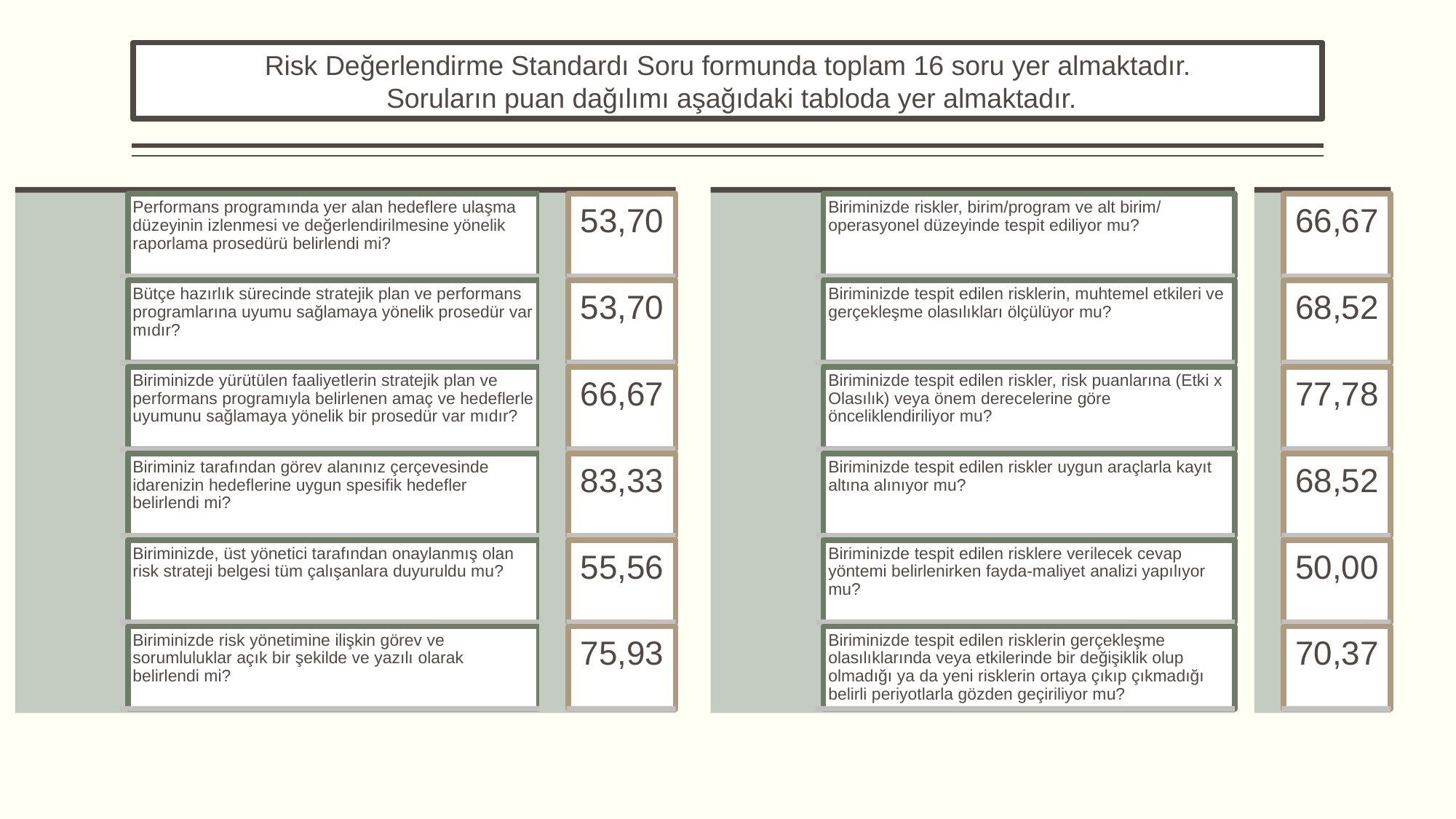

Risk Değerlendirme Standardı Soru formunda toplam 16 soru yer almaktadır.
 Soruların puan dağılımı aşağıdaki tabloda yer almaktadır.

Performans programında yer alan hedeflere ulaşma düzeyinin izlenmesi ve değerlendirilmesine yönelik raporlama prosedürü belirlendi mi?
Bütçe hazırlık sürecinde stratejik plan ve performans programlarına uyumu sağlamaya yönelik prosedür var mıdır?
Biriminizde yürütülen faaliyetlerin stratejik plan ve performans programıyla belirlenen amaç ve hedeflerle uyumunu sağlamaya yönelik bir prosedür var mıdır?
Biriminiz tarafından görev alanınız çerçevesinde idarenizin hedeflerine uygun spesifik hedefler belirlendi mi?
Biriminizde, üst yönetici tarafından onaylanmış olan risk strateji belgesi tüm çalışanlara duyuruldu mu?
Biriminizde risk yönetimine ilişkin görev ve sorumluluklar açık bir şekilde ve yazılı olarak belirlendi mi?

53,70
53,70
66,67
83,33
55,56
75,93

Biriminizde riskler, birim/program ve alt birim/ operasyonel düzeyinde tespit ediliyor mu?
Biriminizde tespit edilen risklerin, muhtemel etkileri ve gerçekleşme olasılıkları ölçülüyor mu?
Biriminizde tespit edilen riskler, risk puanlarına (Etki x Olasılık) veya önem derecelerine göre önceliklendiriliyor mu?
Biriminizde tespit edilen riskler uygun araçlarla kayıt altına alınıyor mu?
Biriminizde tespit edilen risklere verilecek cevap yöntemi belirlenirken fayda-maliyet analizi yapılıyor mu?
Biriminizde tespit edilen risklerin gerçekleşme olasılıklarında veya etkilerinde bir değişiklik olup olmadığı ya da yeni risklerin ortaya çıkıp çıkmadığı belirli periyotlarla gözden geçiriliyor mu?

66,67
68,52
77,78
68,52
50,00
70,37